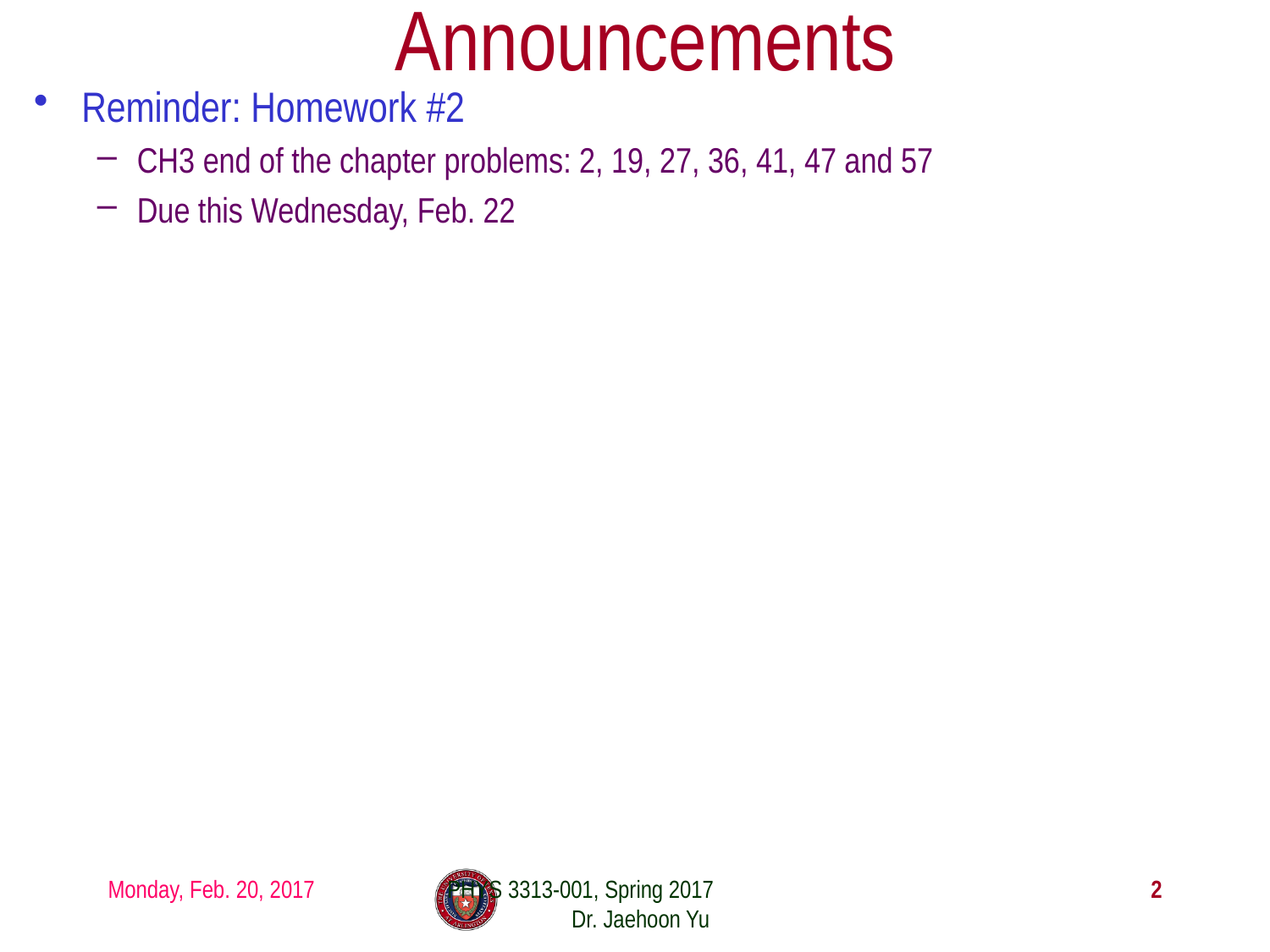

# Announcements
Reminder: Homework #2
CH3 end of the chapter problems: 2, 19, 27, 36, 41, 47 and 57
Due this Wednesday, Feb. 22
Monday, Feb. 20, 2017
PHYS 3313-001, Spring 2017                      Dr. Jaehoon Yu
2